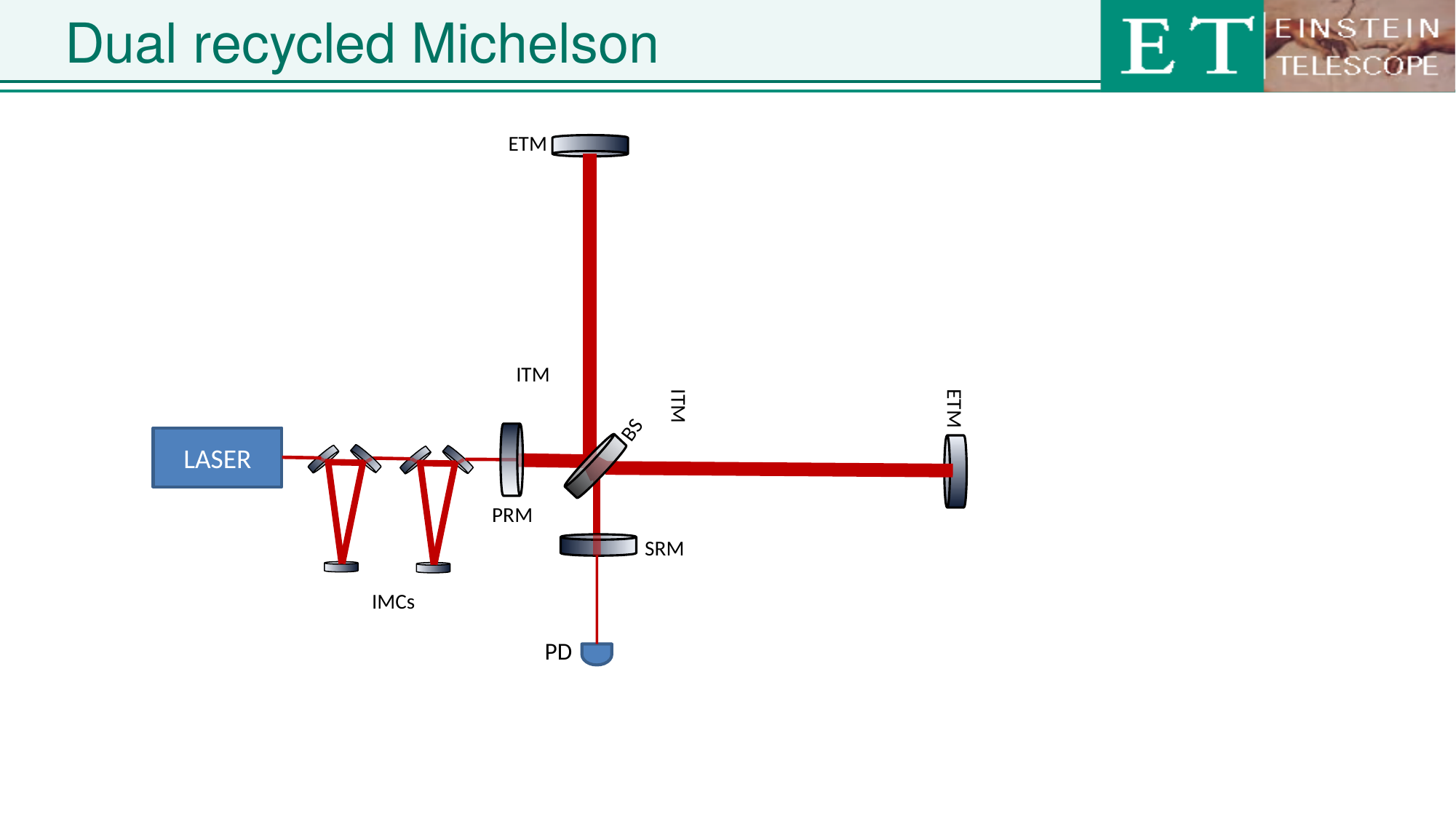

# Dual recycled Michelson
ETM

ITM
ITM
ETM
BS
LASER

PRM
SRM

IMCs
PD